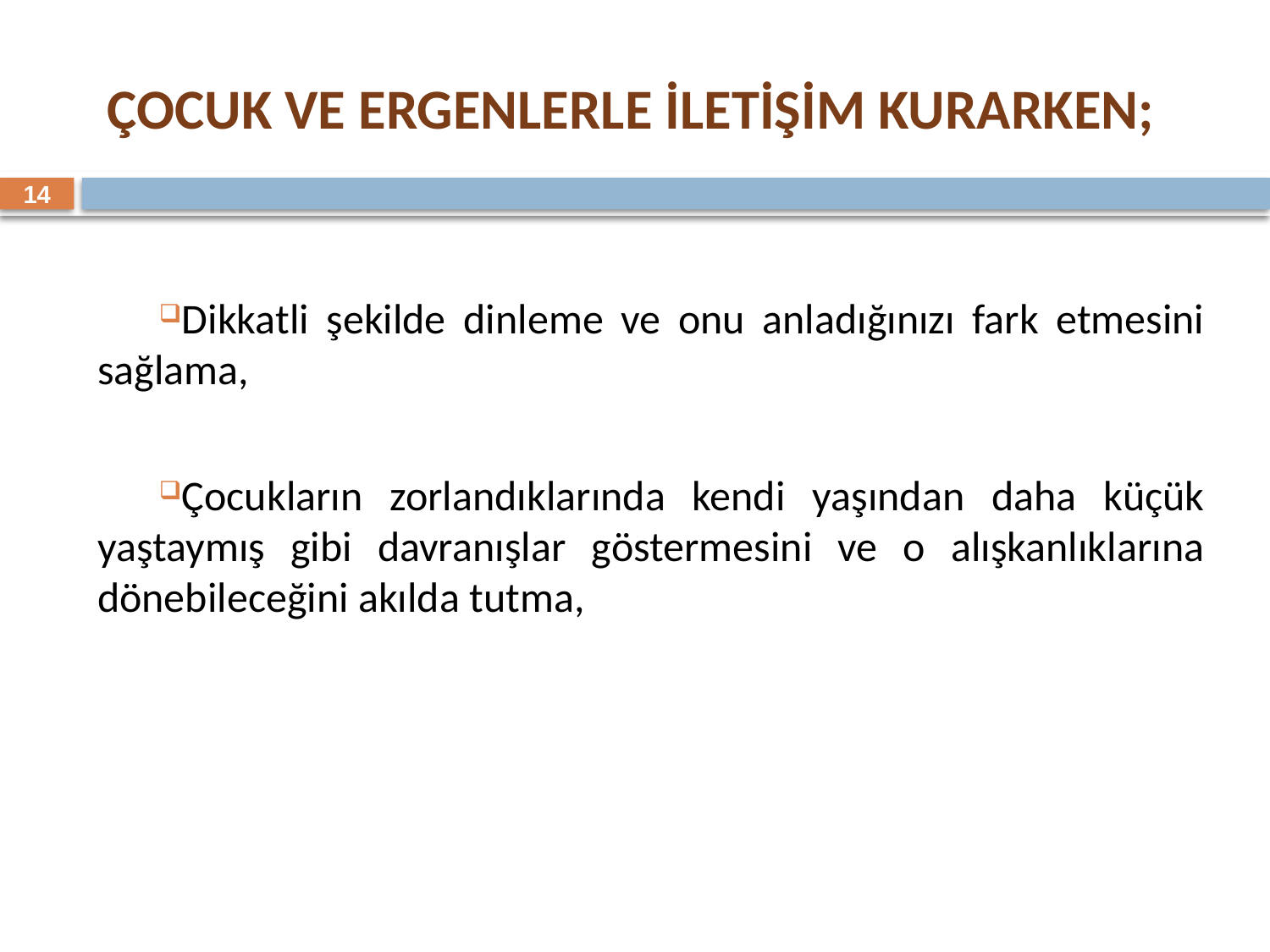

ÇOCUK VE ERGENLERLE İLETİŞİM KURARKEN;
14

Dikkatli şekilde dinleme ve onu anladığınızı fark etmesini sağlama,

Çocukların zorlandıklarında kendi yaşından daha küçük yaştaymış gibi davranışlar göstermesini ve o alışkanlıklarına dönebileceğini akılda tutma,